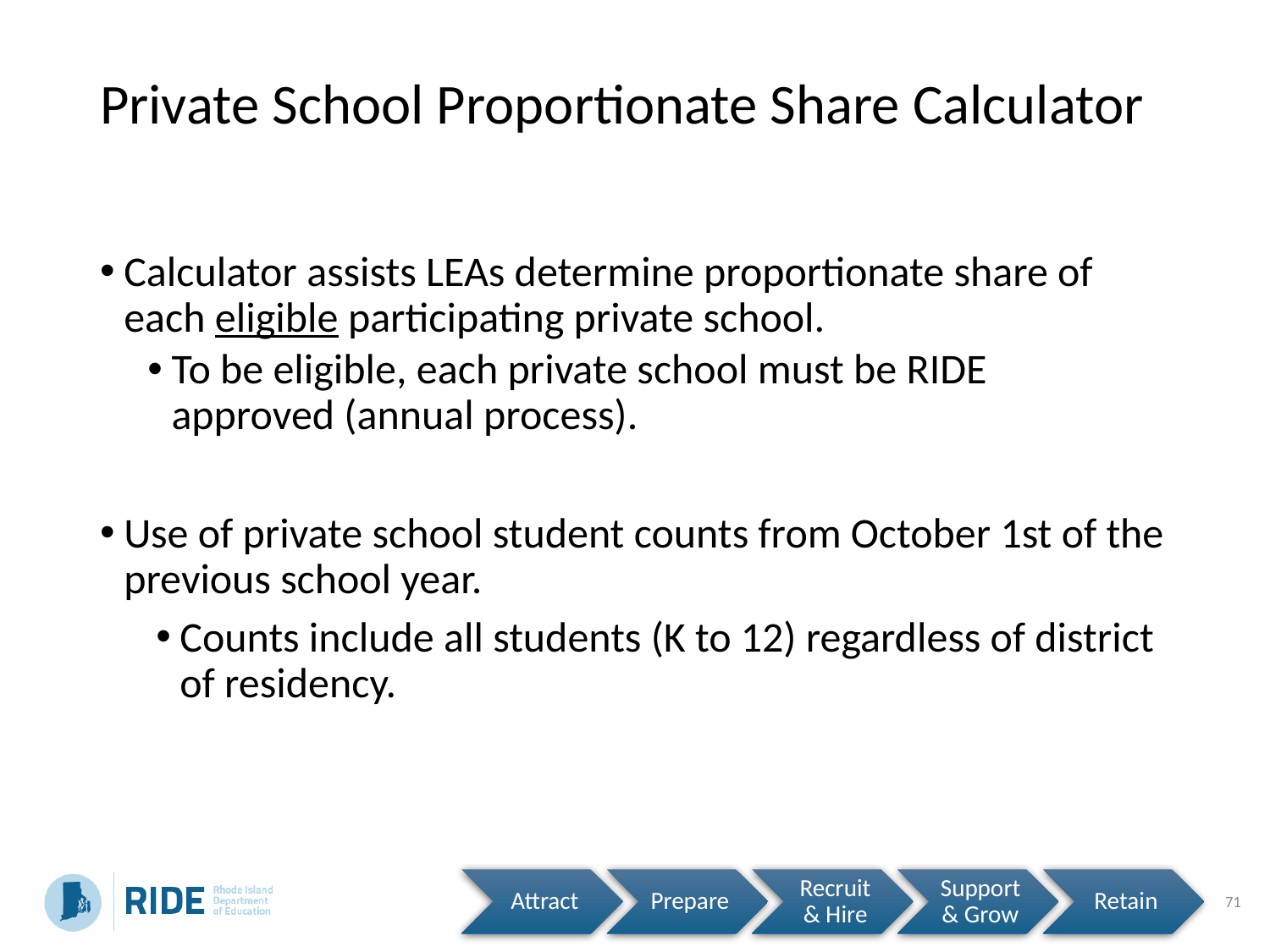

# Private School Proportionate Share Calculator

Calculator assists LEAs determine proportionate share of each eligible participating private school.
To be eligible, each private school must be RIDE approved (annual process).

Use of private school student counts from October 1st of the previous school year.
Counts include all students (K to 12) regardless of district of residency.

71